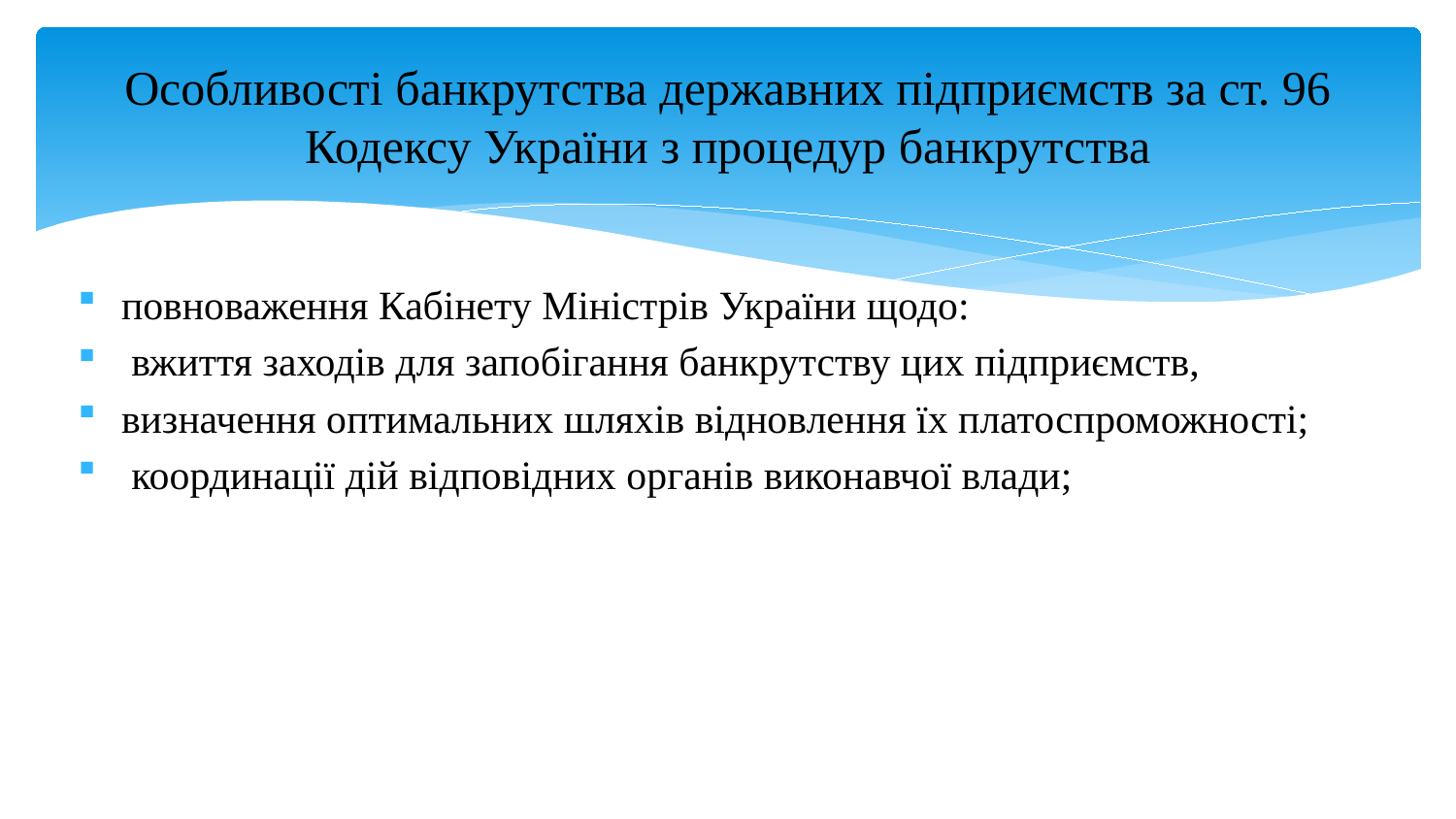

# Особливості банкрутства державних підприємств за ст. 96 Кодексу України з процедур банкрутства
повноваження Кабінету Міністрів України щодо:
 вжиття заходів для запобігання банкрутству цих підприємств,
визначення оптимальних шляхів відновлення їх платоспроможності;
 координації дій відповідних органів виконавчої влади;